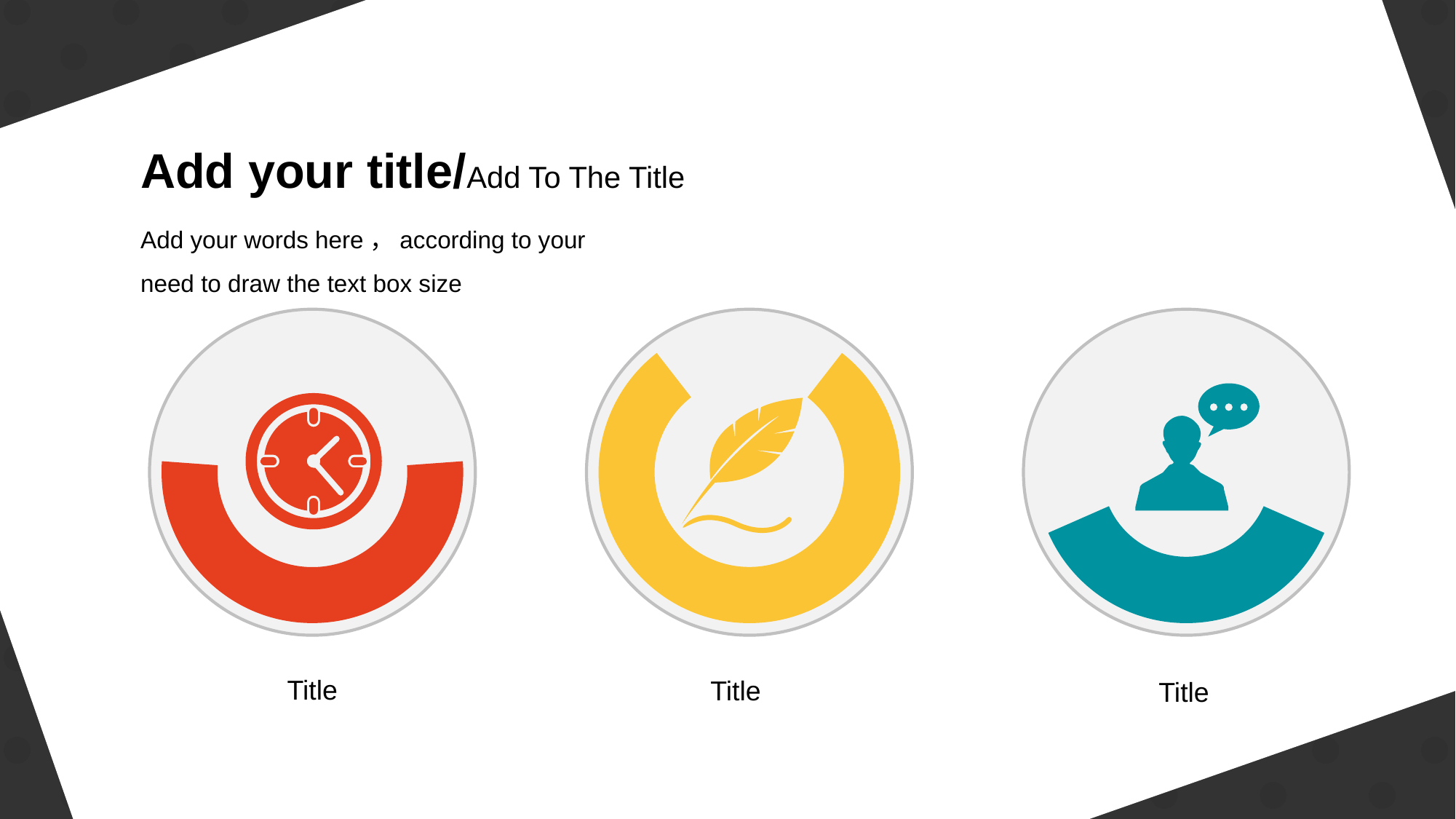

Add your title/Add To The Title
Add your words here，according to your need to draw the text box size

Title
Title
Title